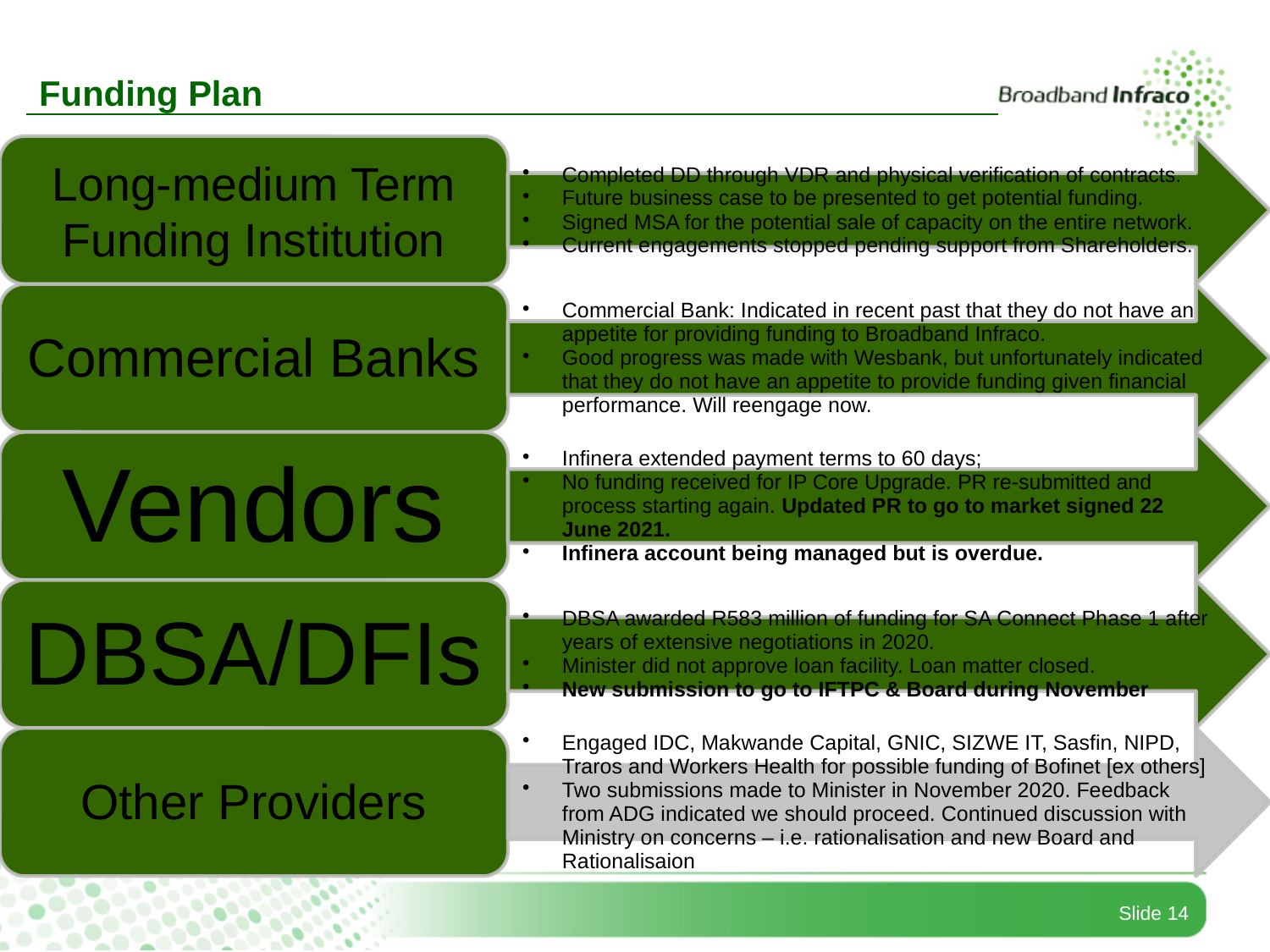

Funding Plan
Commercial Banks
Vendors
DBSA/DFIs
DBSA awarded R583 million of funding for SA Connect Phase 1 after years of extensive negotiations in 2020.
Infinera extended payment terms to 60 days;
Completed DD through VDR and physical verification of contracts.
Signed MSA for the potential sale of capacity on the entire network.
Commercial Bank: Indicated in recent past that they do not have an appetite for providing funding to Broadband Infraco.
Long-medium Term Funding Institution
No funding received for IP Core Upgrade. PR re-submitted and process starting again. Updated PR to go to market signed 22 June 2021.
Minister did not approve loan facility. Loan matter closed.
Future business case to be presented to get potential funding.
Other Providers
Engaged IDC, Makwande Capital, GNIC, SIZWE IT, Sasfin, NIPD, Traros and Workers Health for possible funding of Bofinet [ex others]
Two submissions made to Minister in November 2020. Feedback from ADG indicated we should proceed. Continued discussion with Ministry on concerns – i.e. rationalisation and new Board and Rationalisaion
Good progress was made with Wesbank, but unfortunately indicated that they do not have an appetite to provide funding given financial performance. Will reengage now.
Infinera account being managed but is overdue.
New submission to go to IFTPC & Board during November
Current engagements stopped pending support from Shareholders.
Slide 14